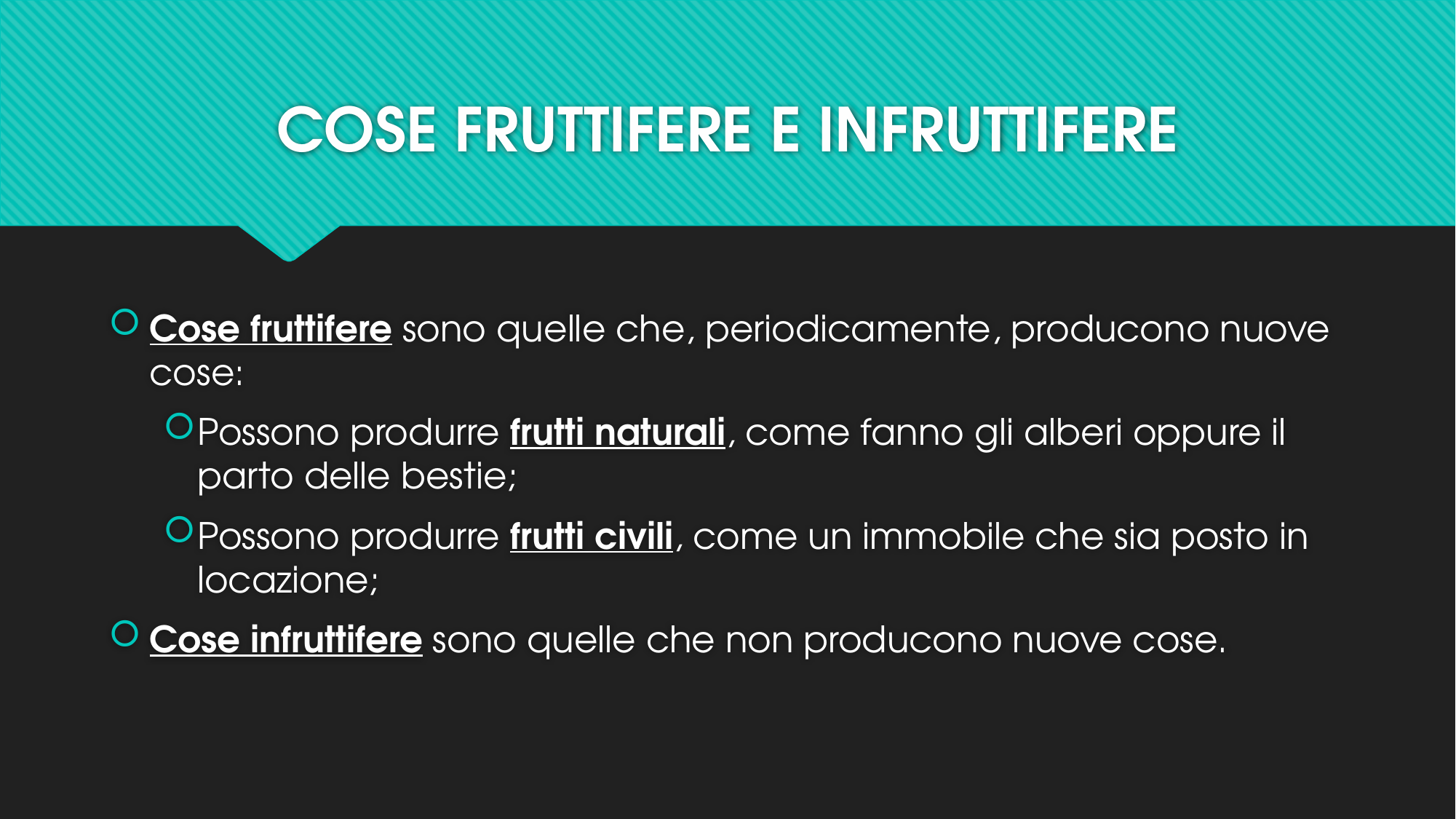

# COSE FRUTTIFERE E INFRUTTIFERE
Cose fruttifere sono quelle che, periodicamente, producono nuove cose:
Possono produrre frutti naturali, come fanno gli alberi oppure il parto delle bestie;
Possono produrre frutti civili, come un immobile che sia posto in locazione;
Cose infruttifere sono quelle che non producono nuove cose.